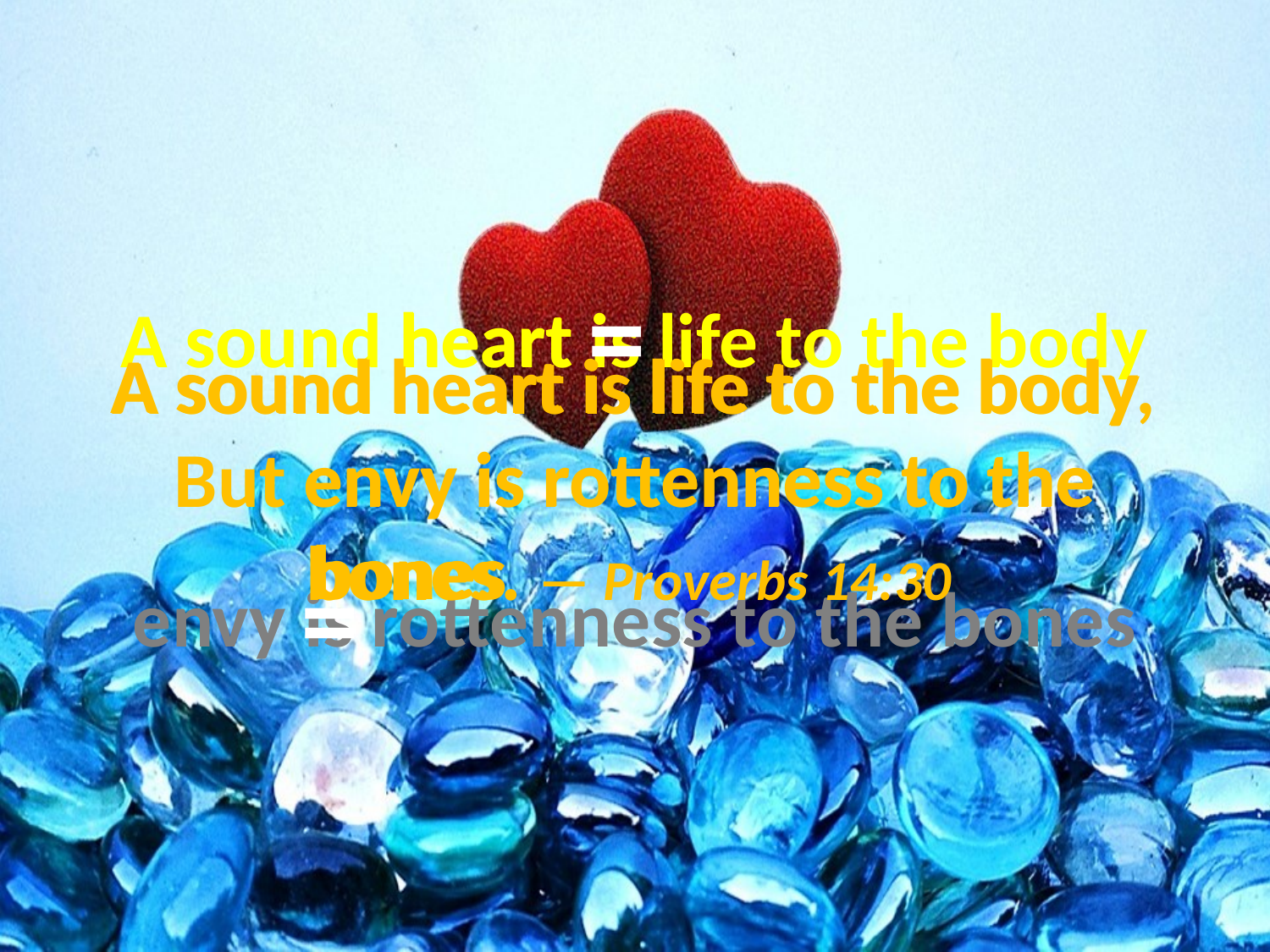

A sound heart is life to the body

envy is rottenness to the bones
heart
=
# A sound heart is life to the body, But envy is rottenness to the bones. — Proverbs 14:30
A sound heart is life to the body
heart
envy is rottenness to the
bones
=